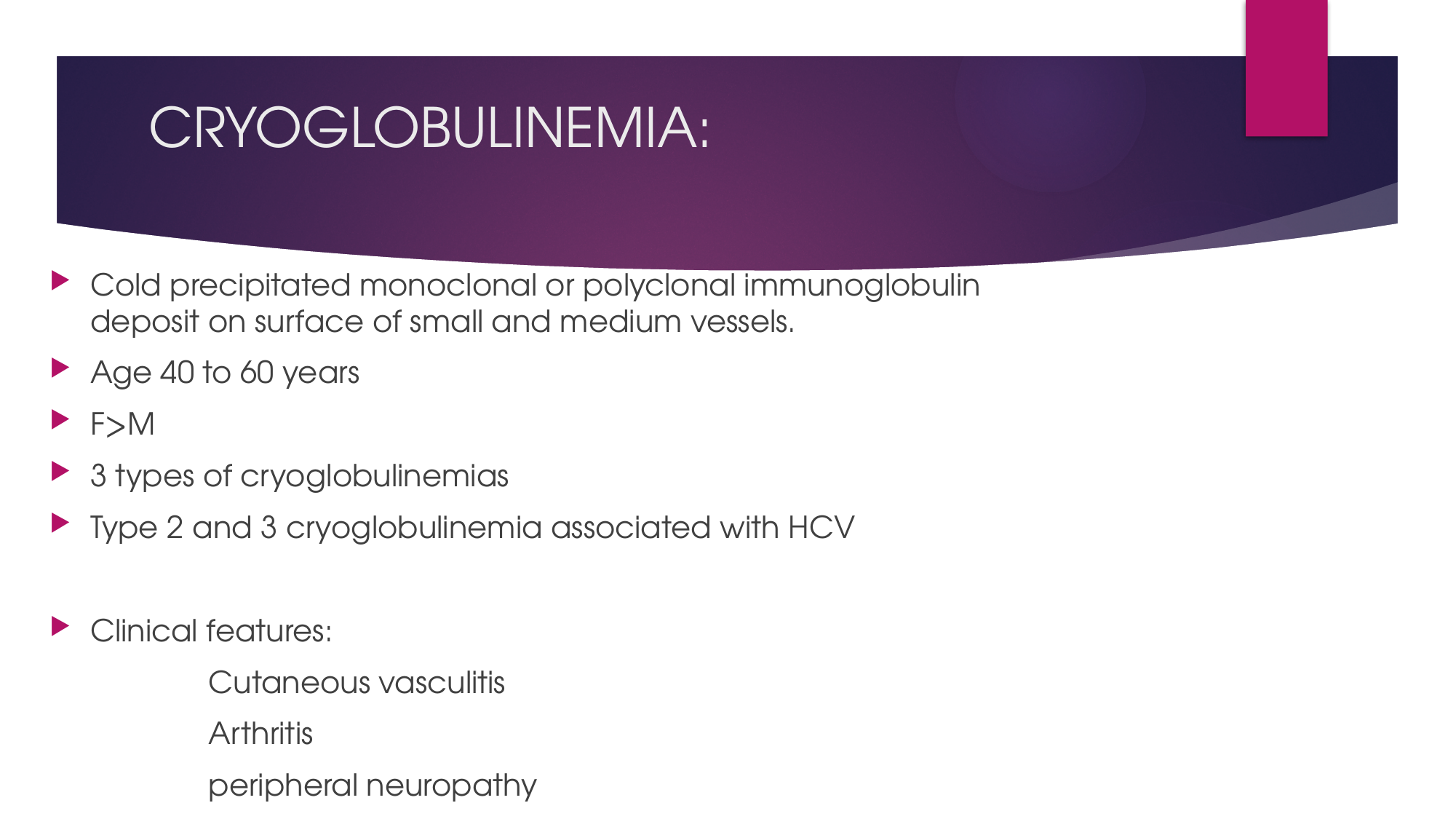

# CRYOGLOBULINEMIA:
Cold precipitated monoclonal or polyclonal immunoglobulin deposit on surface of small and medium vessels.
Age 40 to 60 years
F>M
3 types of cryoglobulinemias
Type 2 and 3 cryoglobulinemia associated with HCV

Clinical features:
                   Cutaneous vasculitis
                   Arthritis
                   peripheral neuropathy